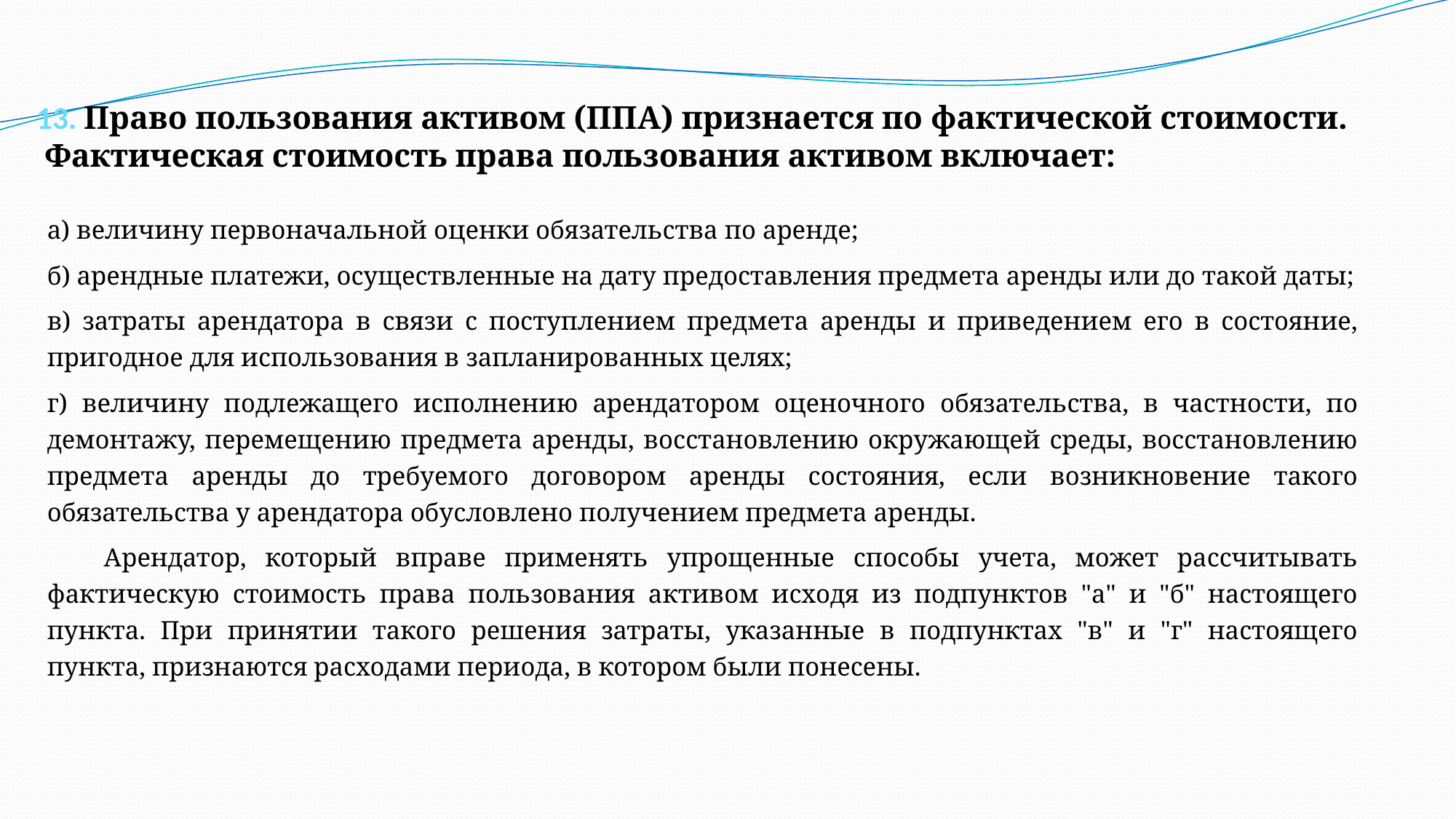

# 13. Право пользования активом (ППА) признается по фактической стоимости. Фактическая стоимость права пользования активом включает:
а) величину первоначальной оценки обязательства по аренде;
б) арендные платежи, осуществленные на дату предоставления предмета аренды или до такой даты;
в) затраты арендатора в связи с поступлением предмета аренды и приведением его в состояние, пригодное для использования в запланированных целях;
г) величину подлежащего исполнению арендатором оценочного обязательства, в частности, по демонтажу, перемещению предмета аренды, восстановлению окружающей среды, восстановлению предмета аренды до требуемого договором аренды состояния, если возникновение такого обязательства у арендатора обусловлено получением предмета аренды.
	Арендатор, который вправе применять упрощенные способы учета, может рассчитывать фактическую стоимость права пользования активом исходя из подпунктов "а" и "б" настоящего пункта. При принятии такого решения затраты, указанные в подпунктах "в" и "г" настоящего пункта, признаются расходами периода, в котором были понесены.